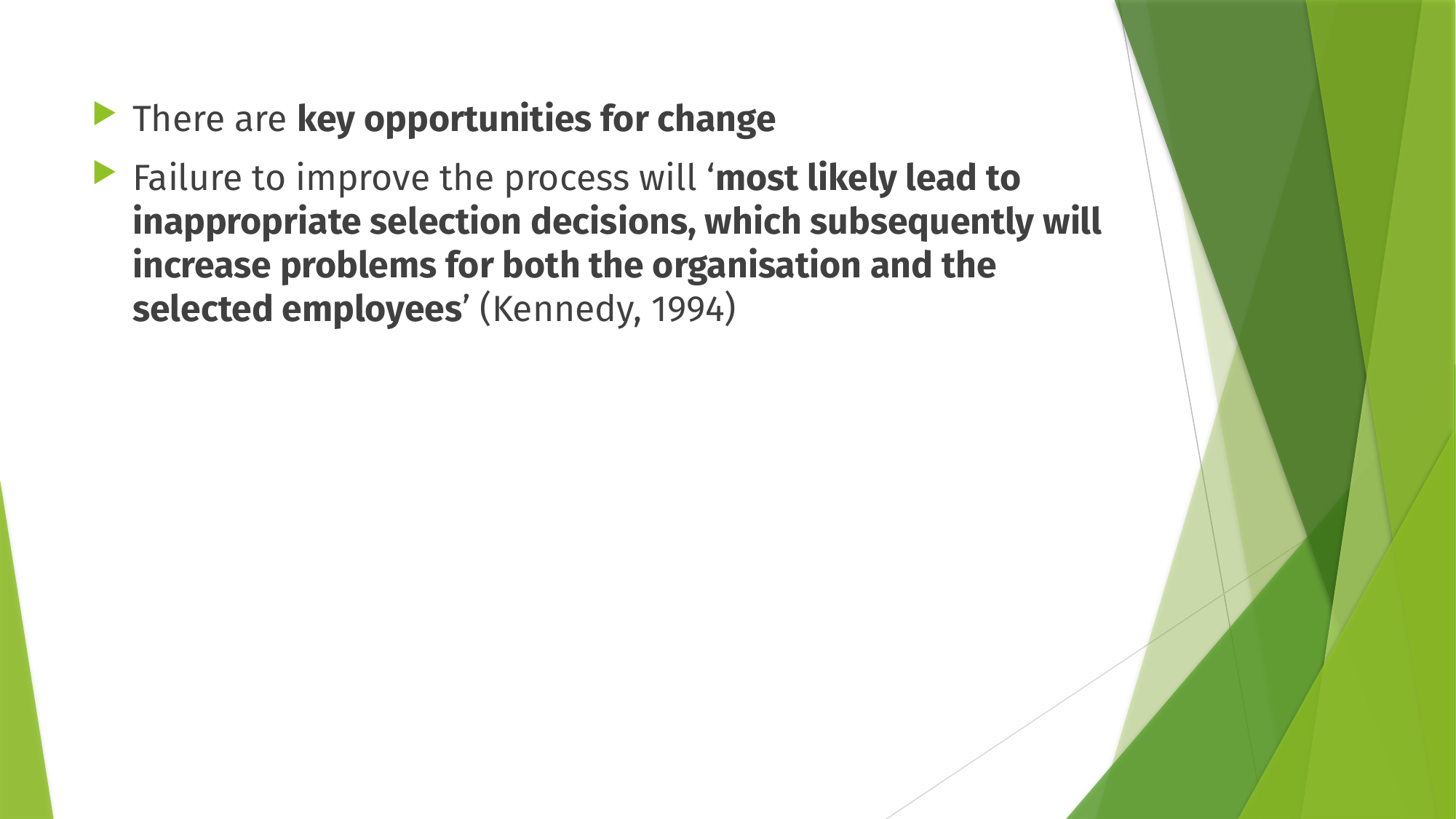

There are key opportunities for change
Failure to improve the process will ‘most likely lead to inappropriate selection decisions, which subsequently will increase problems for both the organisation and the selected employees’ (Kennedy, 1994)